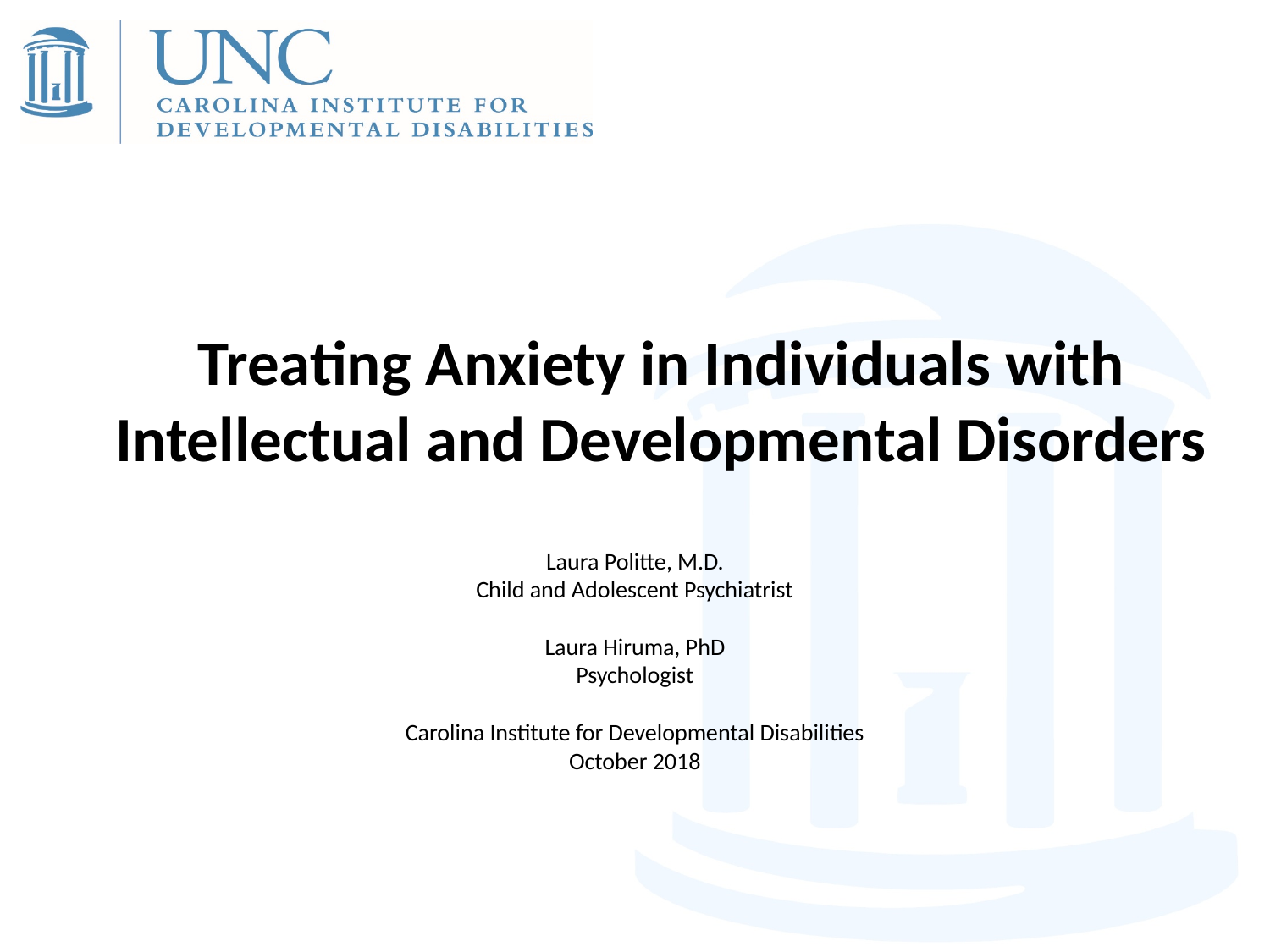

# Treating Anxiety in Individuals with Intellectual and Developmental Disorders
Laura Politte, M.D.
Child and Adolescent Psychiatrist

Laura Hiruma, PhD
Psychologist

Carolina Institute for Developmental Disabilities
October 2018